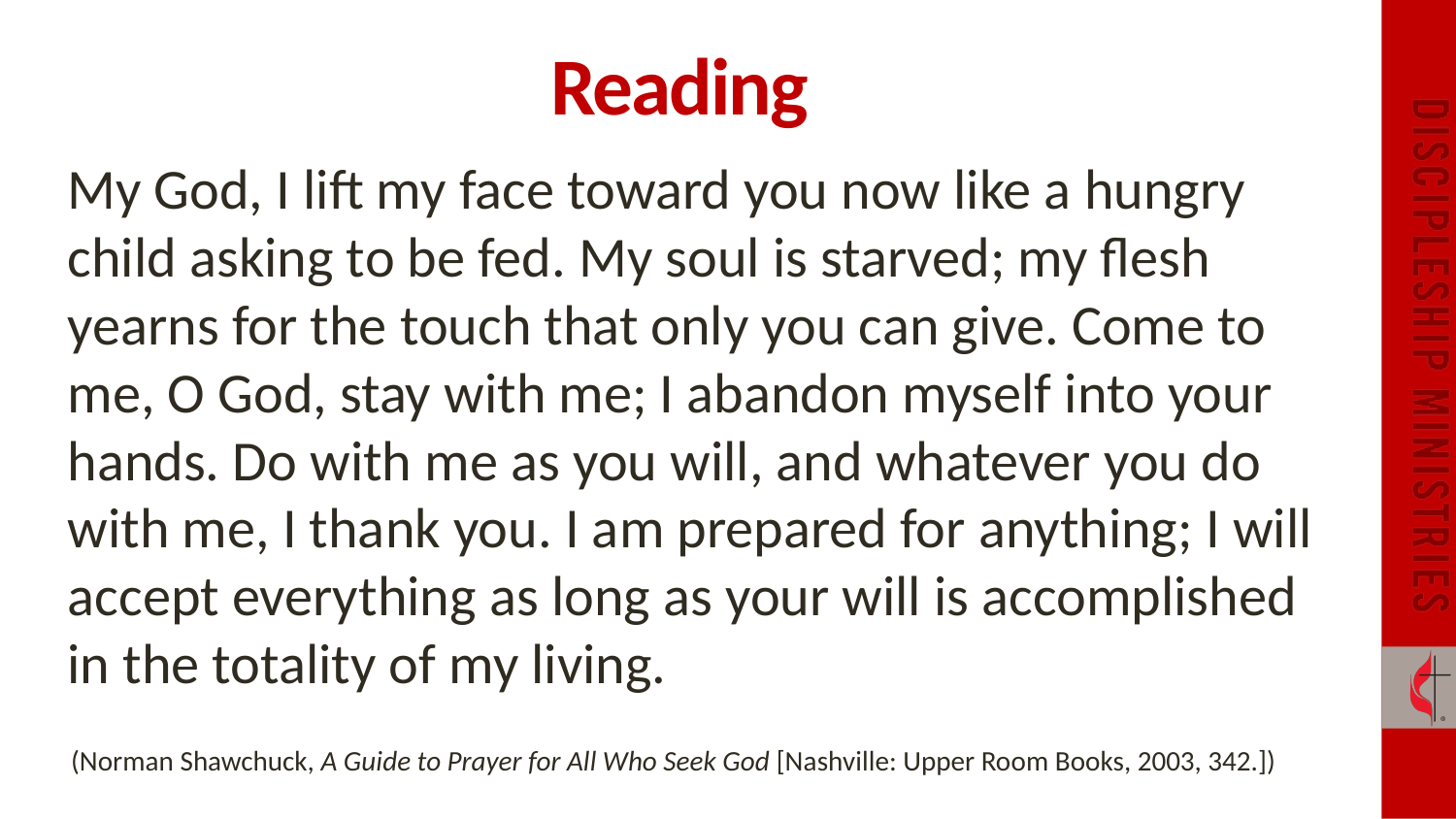

# Reading
My God, I lift my face toward you now like a hungry child asking to be fed. My soul is starved; my flesh yearns for the touch that only you can give. Come to me, O God, stay with me; I abandon myself into your hands. Do with me as you will, and whatever you do with me, I thank you. I am prepared for anything; I will accept everything as long as your will is accomplished in the totality of my living.
(Norman Shawchuck, A Guide to Prayer for All Who Seek God [Nashville: Upper Room Books, 2003, 342.])